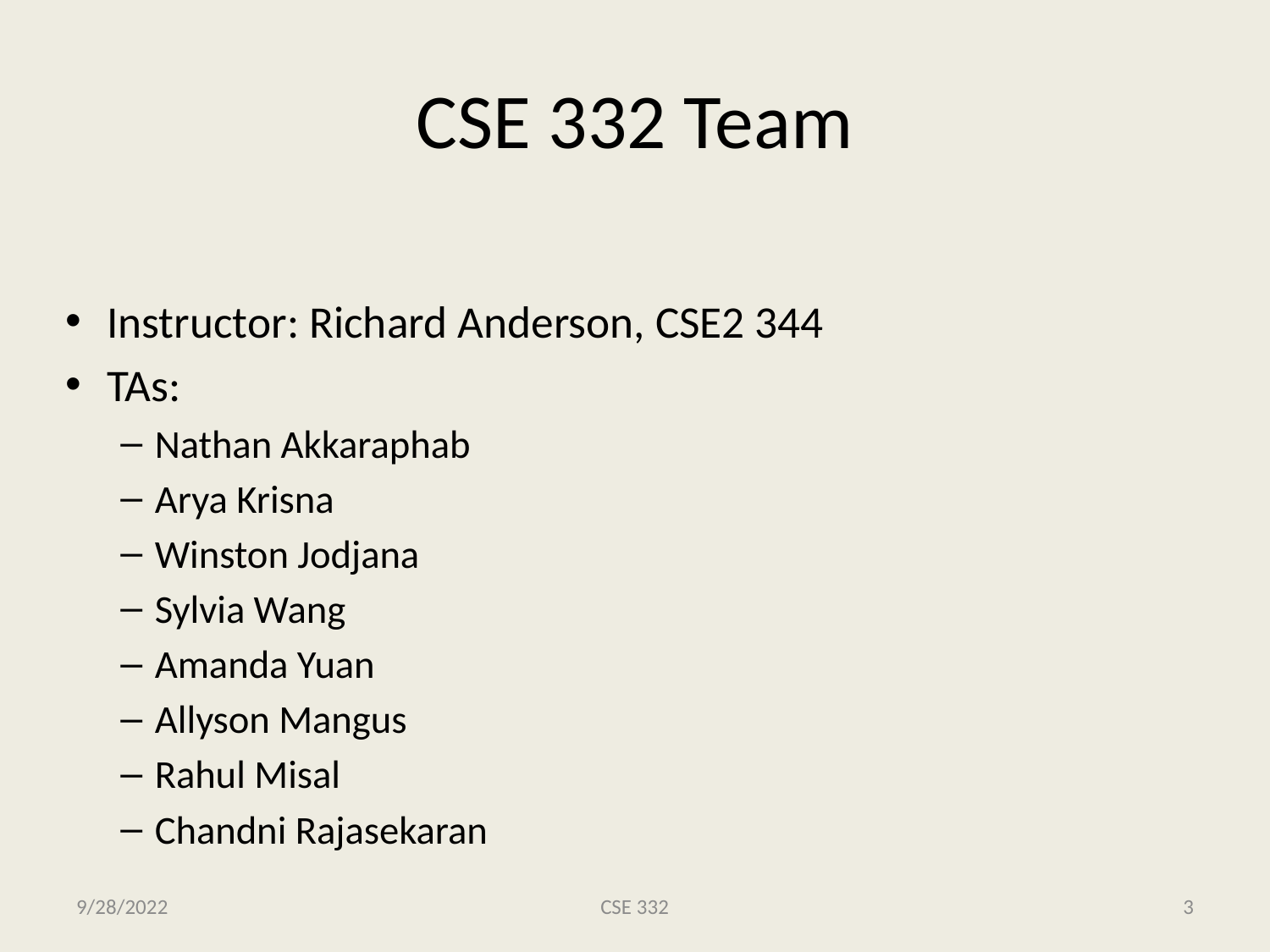

# CSE 332 Team
Instructor: Richard Anderson, CSE2 344
TAs:
Nathan Akkaraphab
Arya Krisna
Winston Jodjana
Sylvia Wang
Amanda Yuan
Allyson Mangus
Rahul Misal
Chandni Rajasekaran
9/28/2022
CSE 332
3